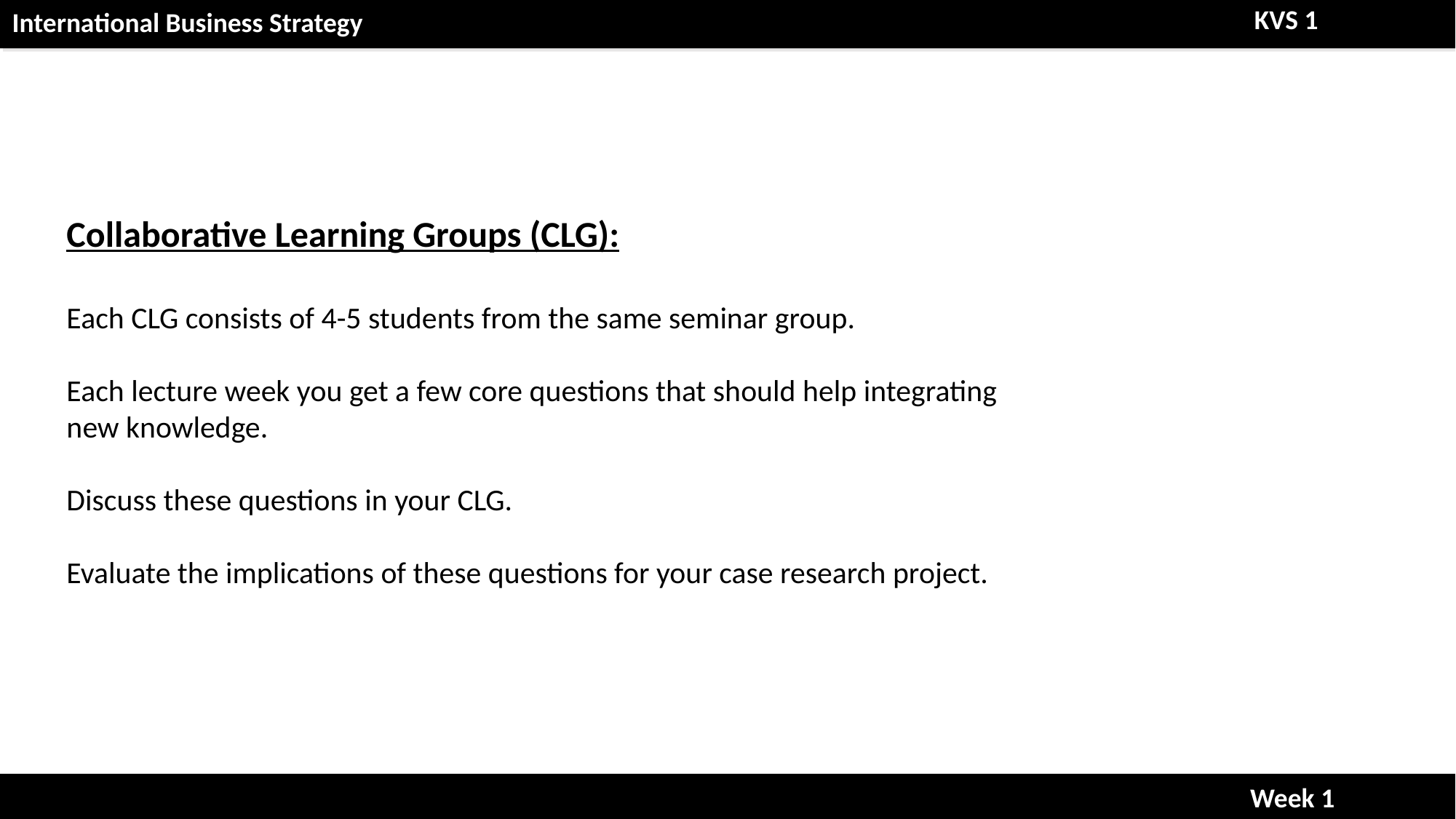

KVS 1

International Business Strategy
Collaborative Learning Groups (CLG):

Each CLG consists of 4-5 students from the same seminar group.

Each lecture week you get a few core questions that should help integrating
new knowledge.

Discuss these questions in your CLG.

Evaluate the implications of these questions for your case research project.

Week 1